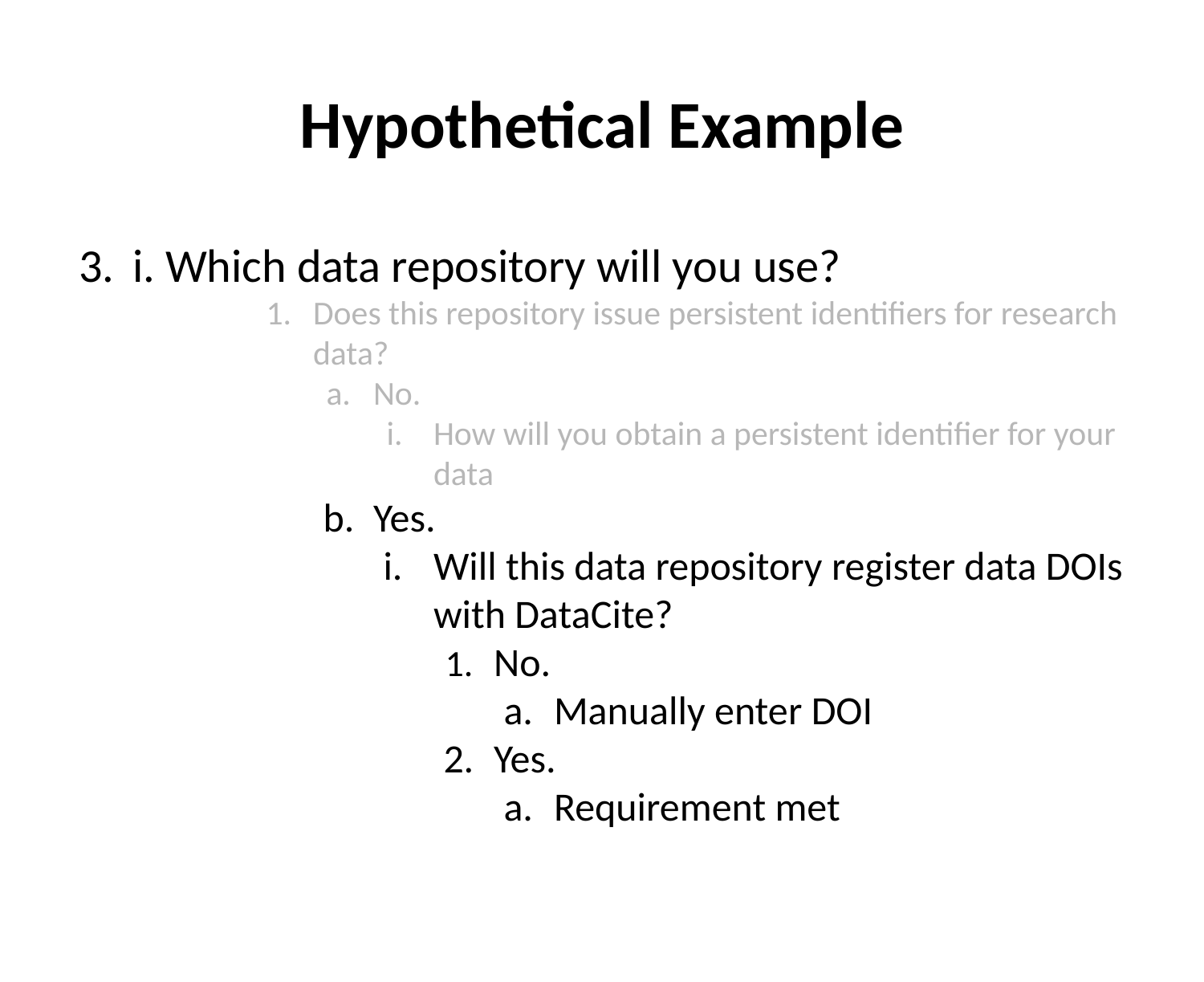

# Hypothetical Example
i. Which data repository will you use?
Does this repository issue persistent identifiers for research data?
No.
How will you obtain a persistent identifier for your data
Yes.
Will this data repository register data DOIs with DataCite?
No.
Manually enter DOI
Yes.
Requirement met